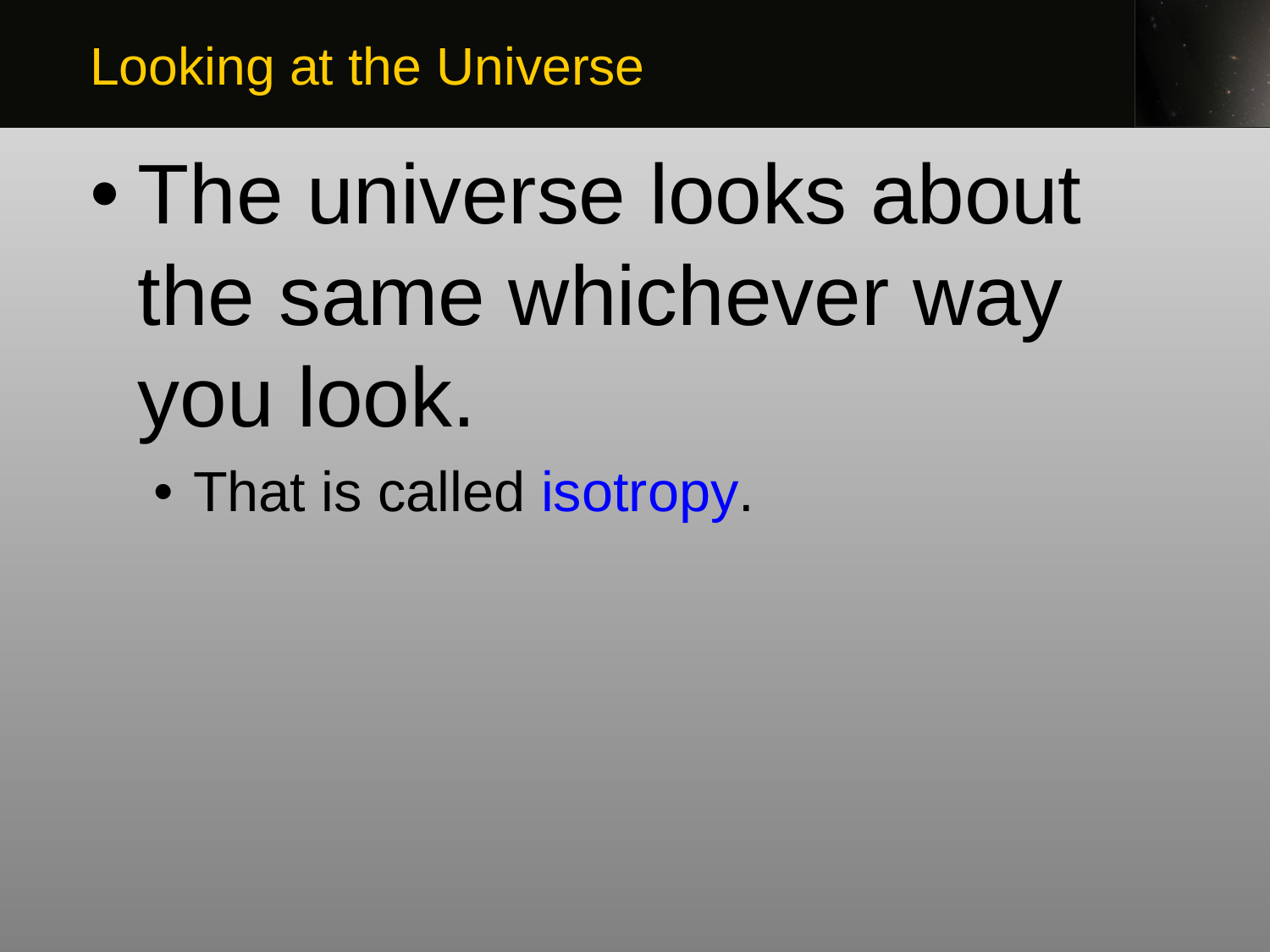

Looking at the Universe
The universe looks about the same whichever way you look.
That is called isotropy.